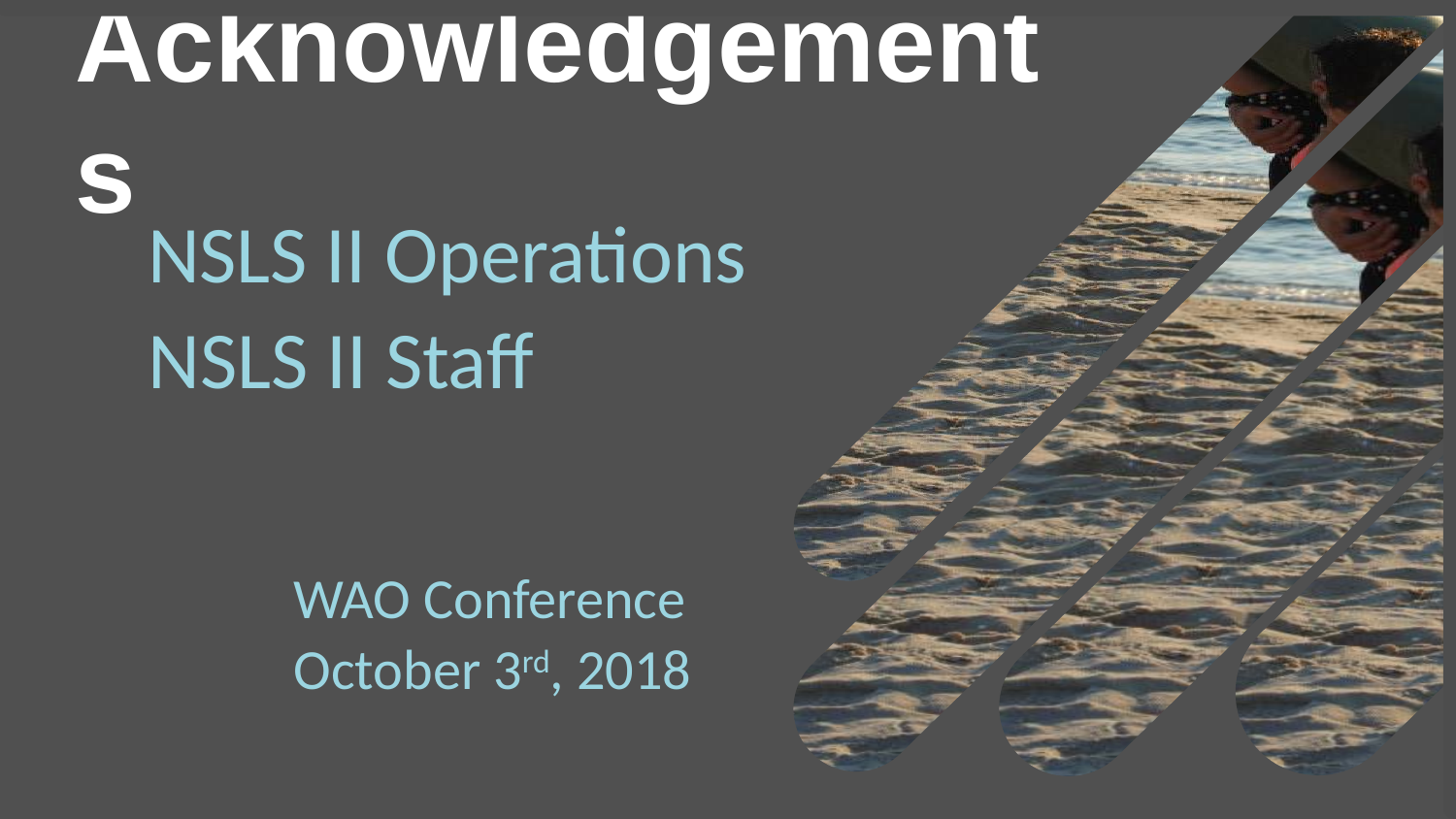

# Acknowledgements

NSLS II Operations
NSLS II Staff

WAO Conference
October 3rd, 2018